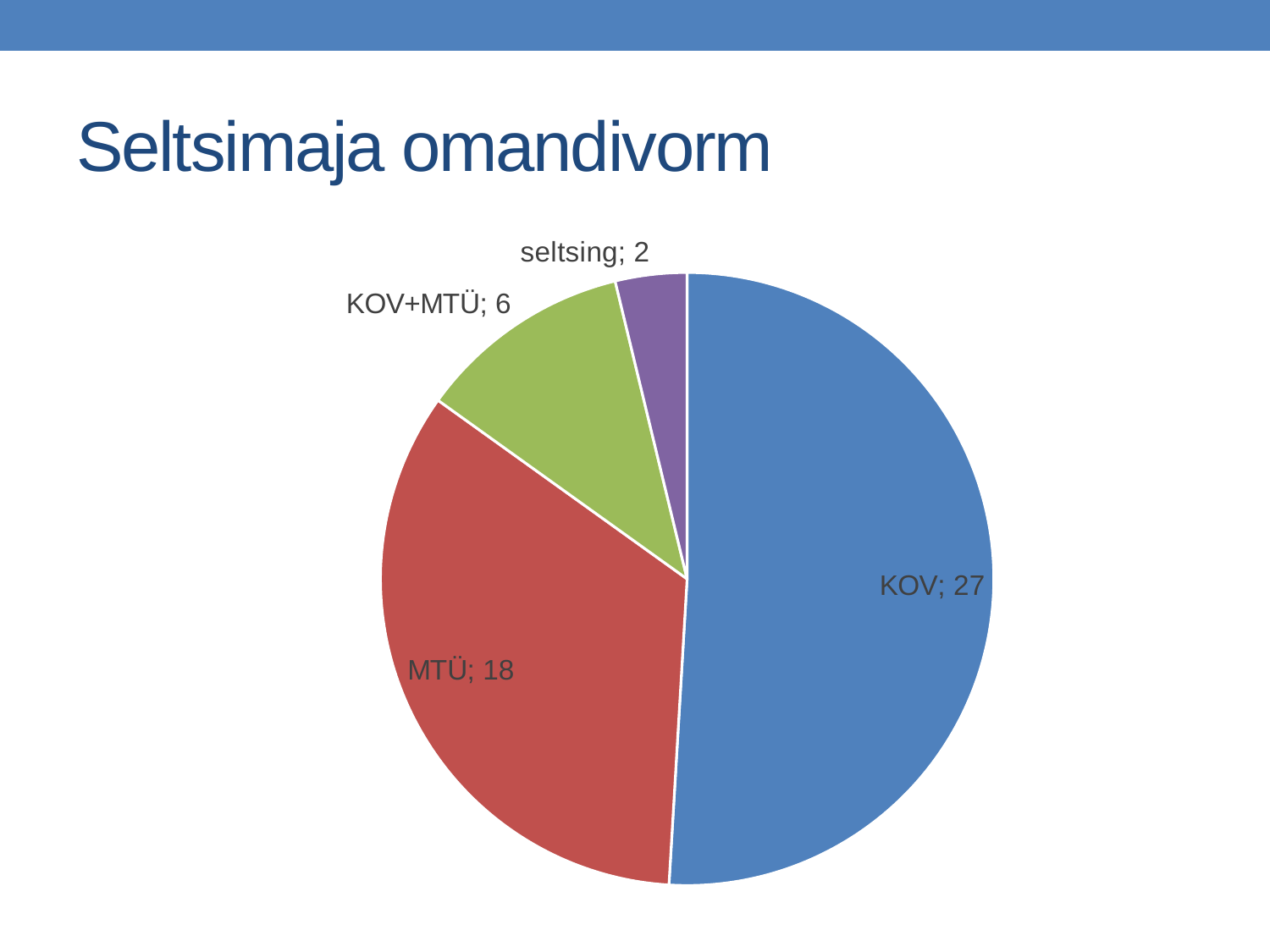

# Seltsimaja omandivorm

### Chart

| Category | Müük |
|---|---|
| KOV | 27.0 |
| MTÜ | 18.0 |
| KOV+MTÜ | 6.0 |
| seltsing | 2.0 |